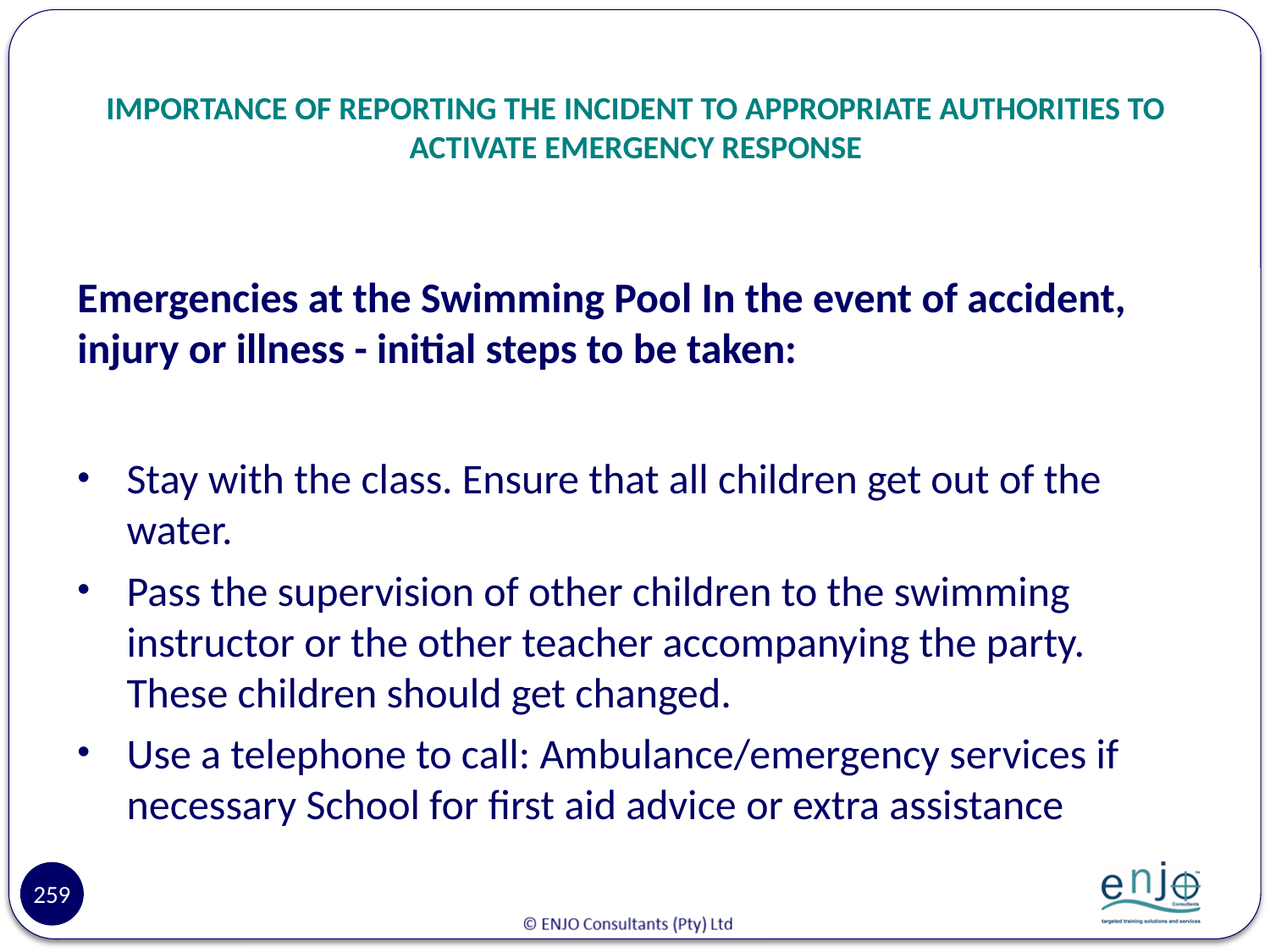

# IMPORTANCE OF REPORTING THE INCIDENT TO APPROPRIATE AUTHORITIES TO ACTIVATE EMERGENCY RESPONSE
Emergencies at the Swimming Pool In the event of accident, injury or illness - initial steps to be taken:

Stay with the class. Ensure that all children get out of the water.
Pass the supervision of other children to the swimming instructor or the other teacher accompanying the party. These children should get changed.
Use a telephone to call: Ambulance/emergency services if necessary School for first aid advice or extra assistance

259